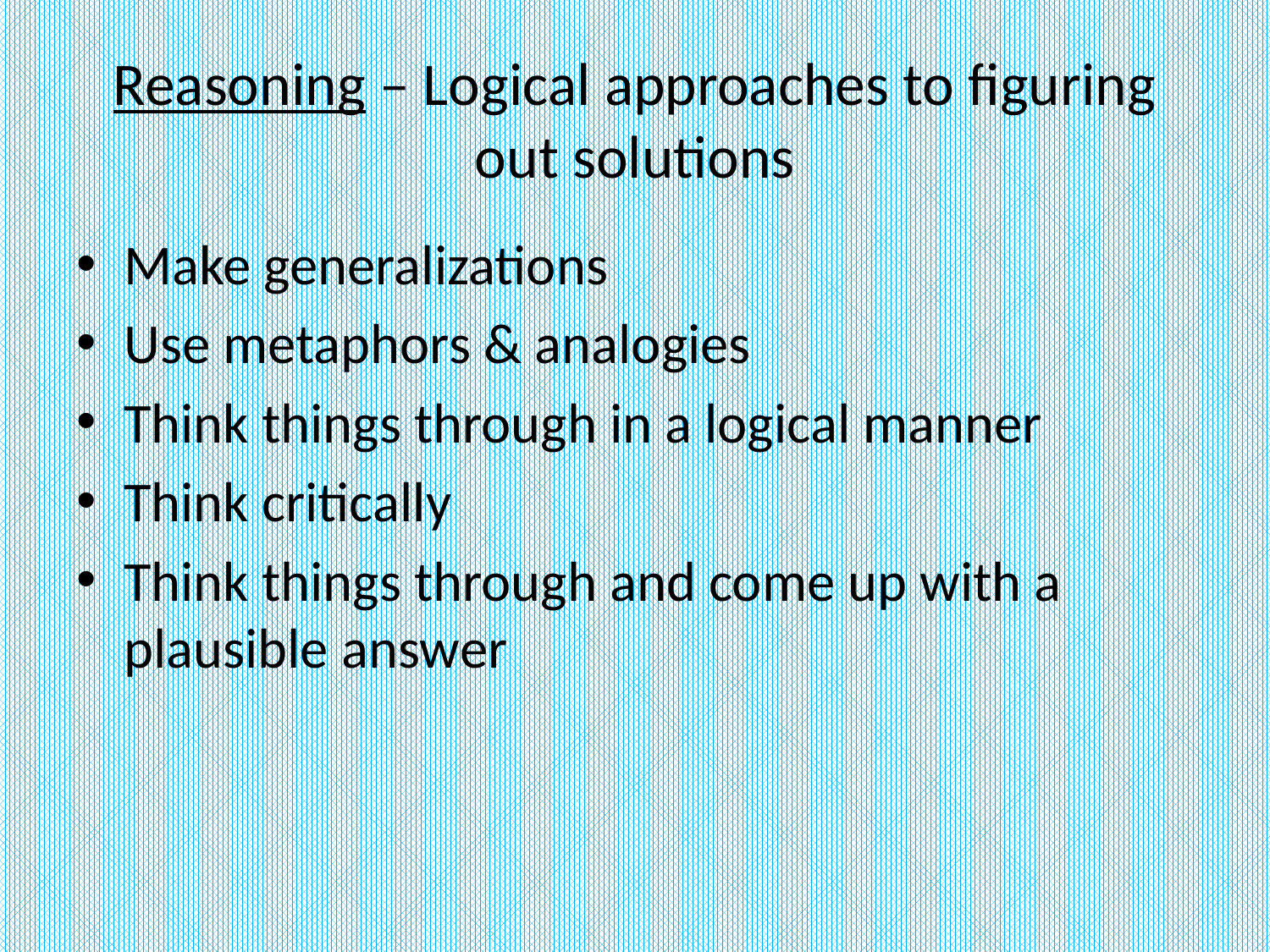

# Reasoning – Logical approaches to figuring out solutions
Make generalizations
Use metaphors & analogies
Think things through in a logical manner
Think critically
Think things through and come up with a plausible answer